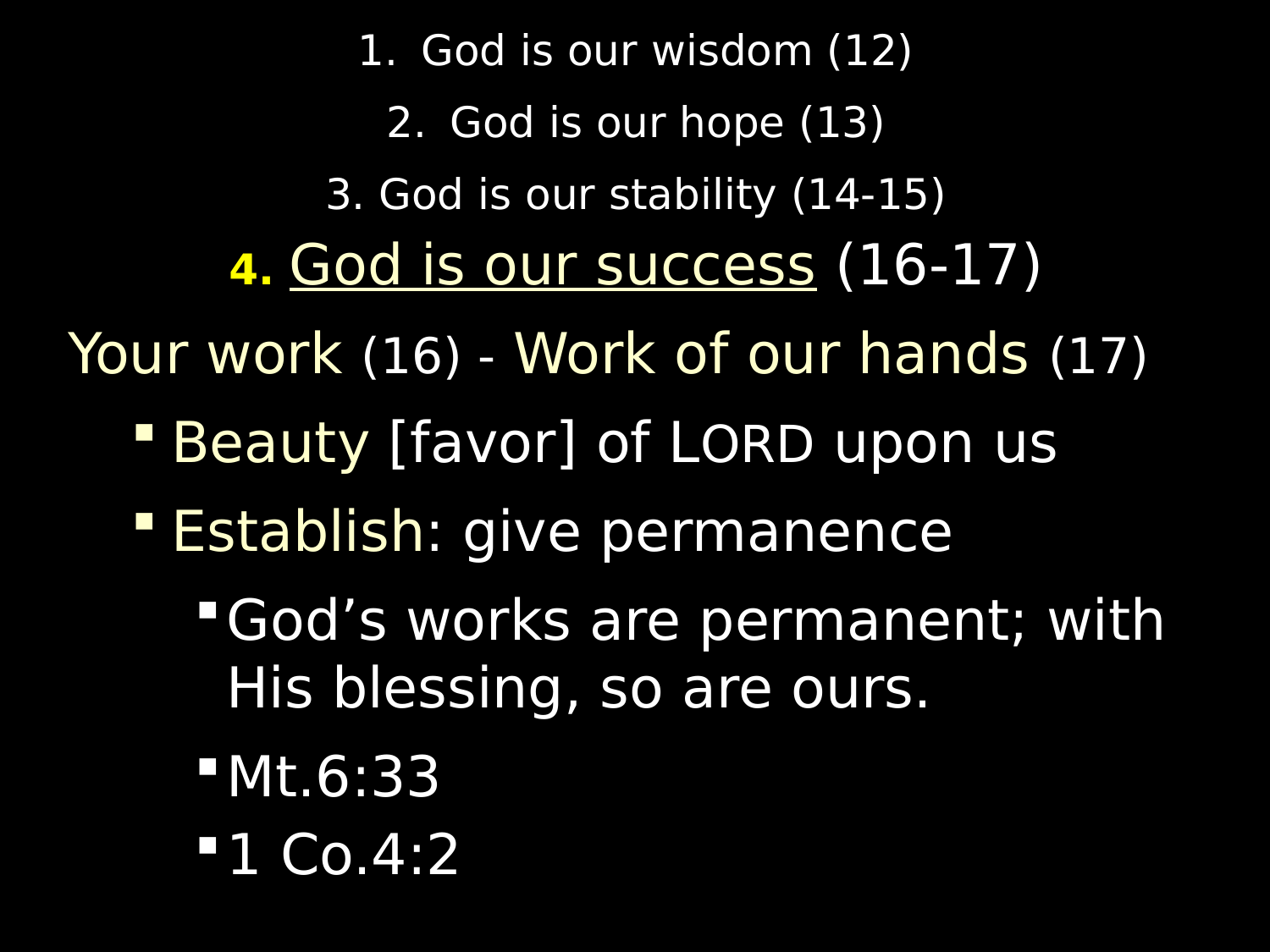

God is our wisdom (12)
God is our hope (13)
3. God is our stability (14-15)
4. God is our success (16-17)
Your work (16) - Work of our hands (17)
Beauty [favor] of LORD upon us
Establish: give permanence
God’s works are permanent; with His blessing, so are ours.
Mt.6:33
1 Co.4:2
#